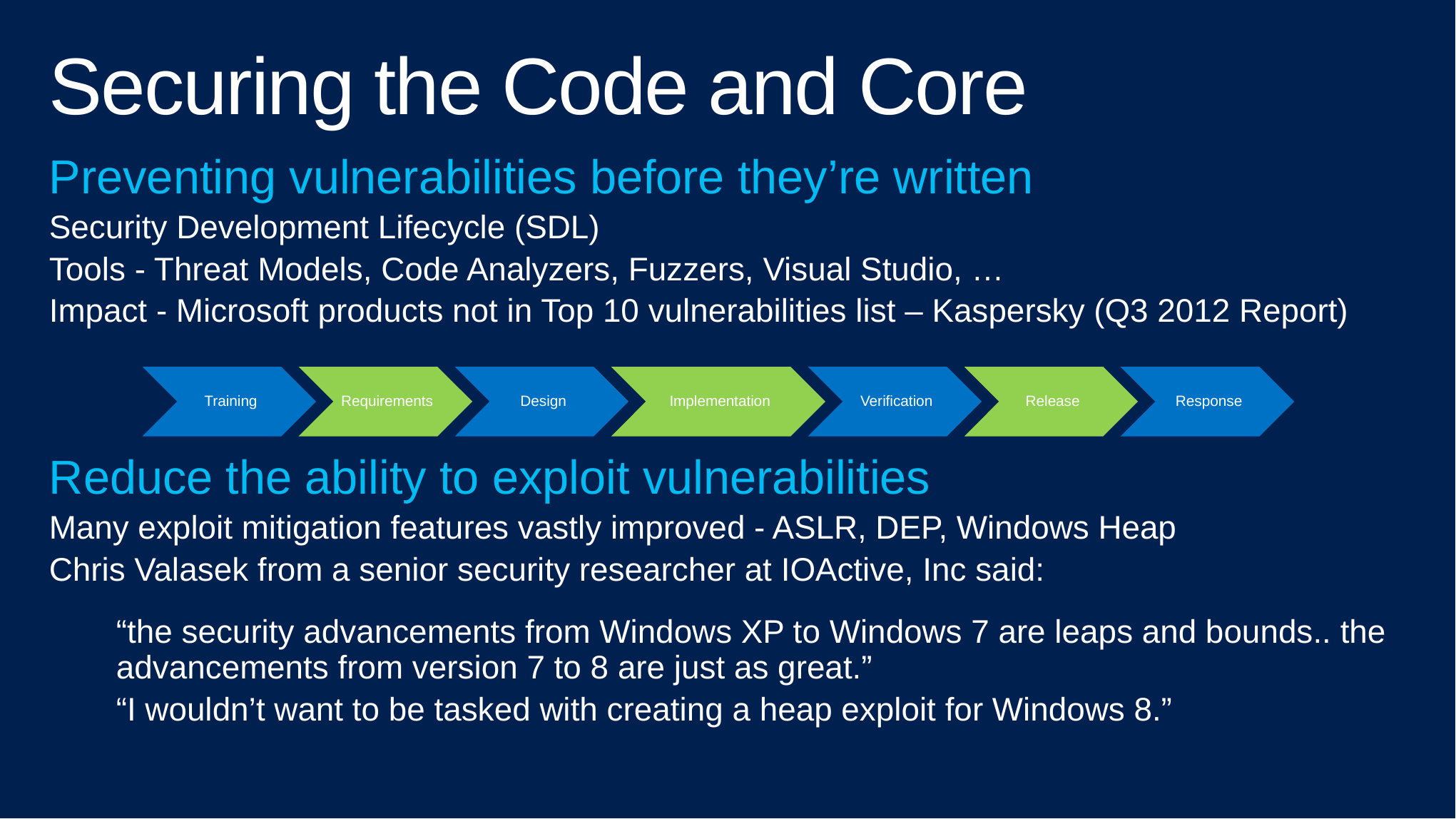

# Securing the Code and Core
Preventing vulnerabilities before they’re written
Security Development Lifecycle (SDL)
Tools - Threat Models, Code Analyzers, Fuzzers, Visual Studio, …
Impact - Microsoft products not in Top 10 vulnerabilities list – Kaspersky (Q3 2012 Report)

Reduce the ability to exploit vulnerabilities
Many exploit mitigation features vastly improved - ASLR, DEP, Windows Heap
Chris Valasek from a senior security researcher at IOActive, Inc said:

“the security advancements from Windows XP to Windows 7 are leaps and bounds.. the advancements from version 7 to 8 are just as great.”
“I wouldn’t want to be tasked with creating a heap exploit for Windows 8.”

Training
Requirements
Design
Implementation
Verification
Release
Response